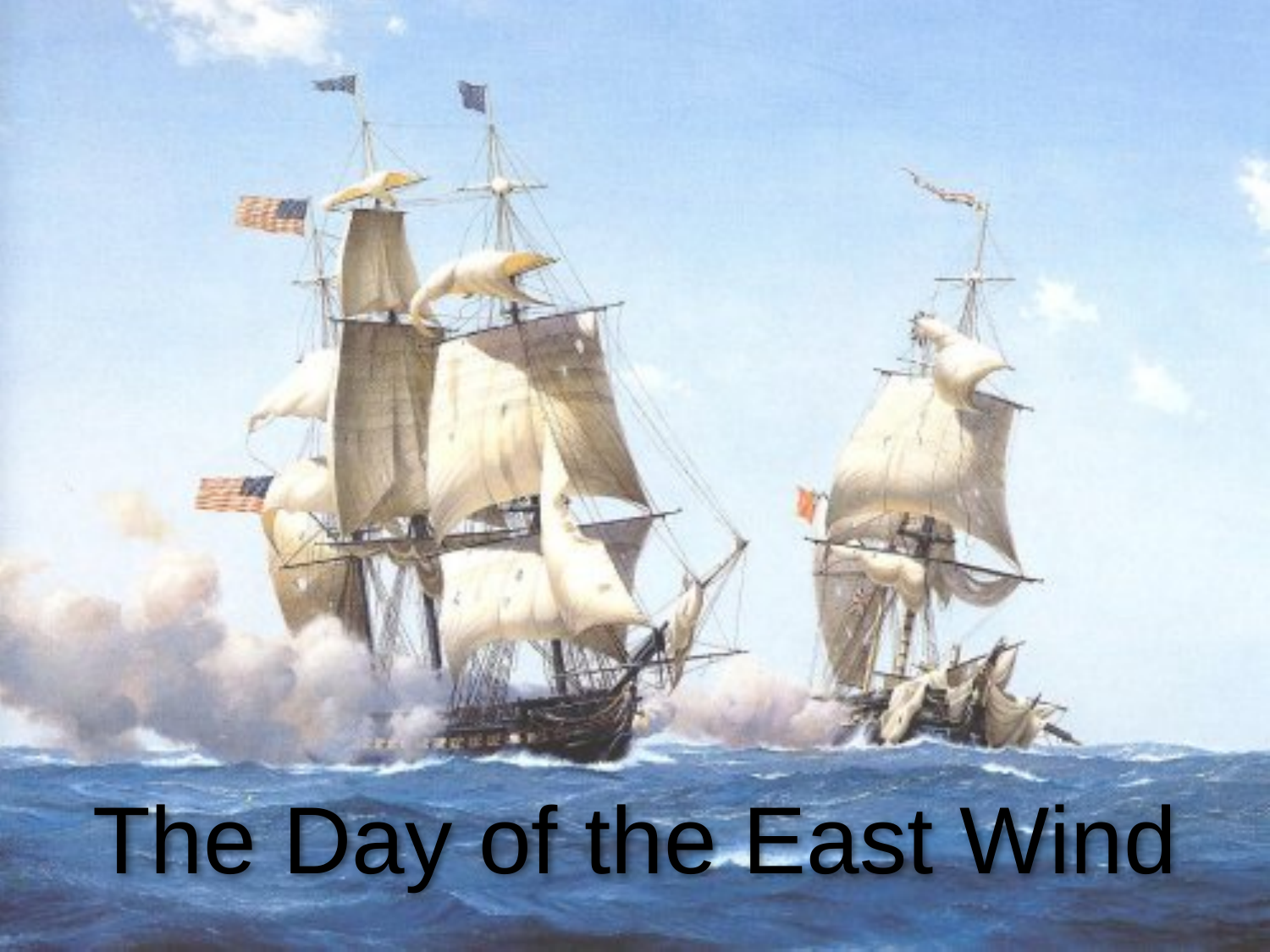

# The Day of the East Wind